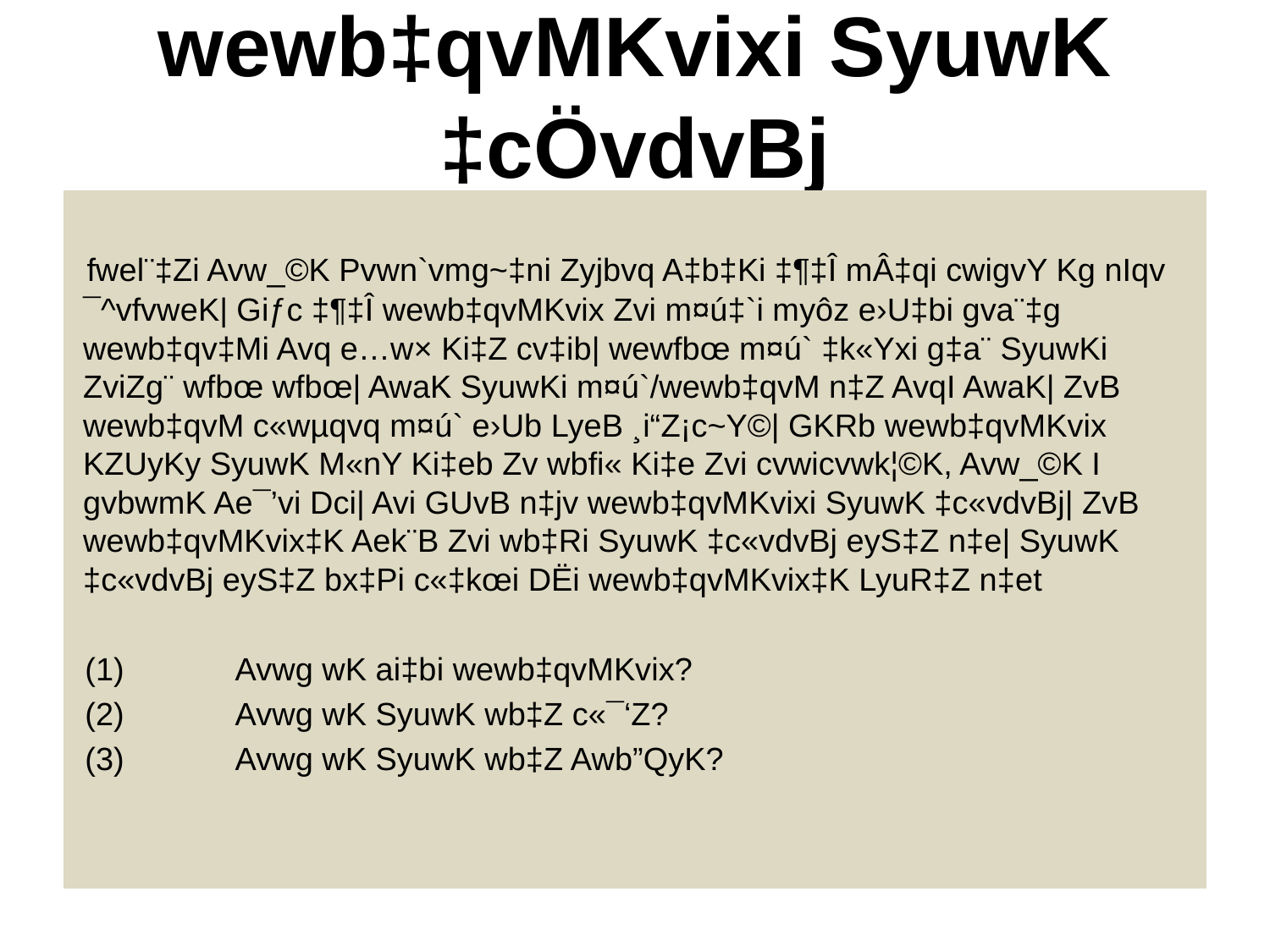

# wewb‡qvMKvixi SyuwK ‡cÖvdvBj

 fwel¨‡Zi Avw_©K Pvwn`vmg~‡ni Zyjbvq A‡b‡Ki ‡¶‡Î mÂ‡qi cwigvY Kg nIqv ¯^vfvweK| Giƒc ‡¶‡Î wewb‡qvMKvix Zvi m¤ú‡`i myôz e›U‡bi gva¨‡g wewb‡qv‡Mi Avq e…w× Ki‡Z cv‡ib| wewfbœ m¤ú` ‡k«Yxi g‡a¨ SyuwKi ZviZg¨ wfbœ wfbœ| AwaK SyuwKi m¤ú`/wewb‡qvM n‡Z AvqI AwaK| ZvB wewb‡qvM c«wµqvq m¤ú` e›Ub LyeB ¸i“Z¡c~Y©| GKRb wewb‡qvMKvix KZUyKy SyuwK M«nY Ki‡eb Zv wbfi« Ki‡e Zvi cvwicvwk¦©K, Avw_©K I gvbwmK Ae¯’vi Dci| Avi GUvB n‡jv wewb‡qvMKvixi SyuwK ‡c«vdvBj| ZvB wewb‡qvMKvix‡K Aek¨B Zvi wb‡Ri SyuwK ‡c«vdvBj eyS‡Z n‡e| SyuwK ‡c«vdvBj eyS‡Z bx‡Pi c«‡kœi DËi wewb‡qvMKvix‡K LyuR‡Z n‡et

 (1)	Avwg wK ai‡bi wewb‡qvMKvix?
 (2)	Avwg wK SyuwK wb‡Z c«¯‘Z?
 (3)	Avwg wK SyuwK wb‡Z Awb”QyK?